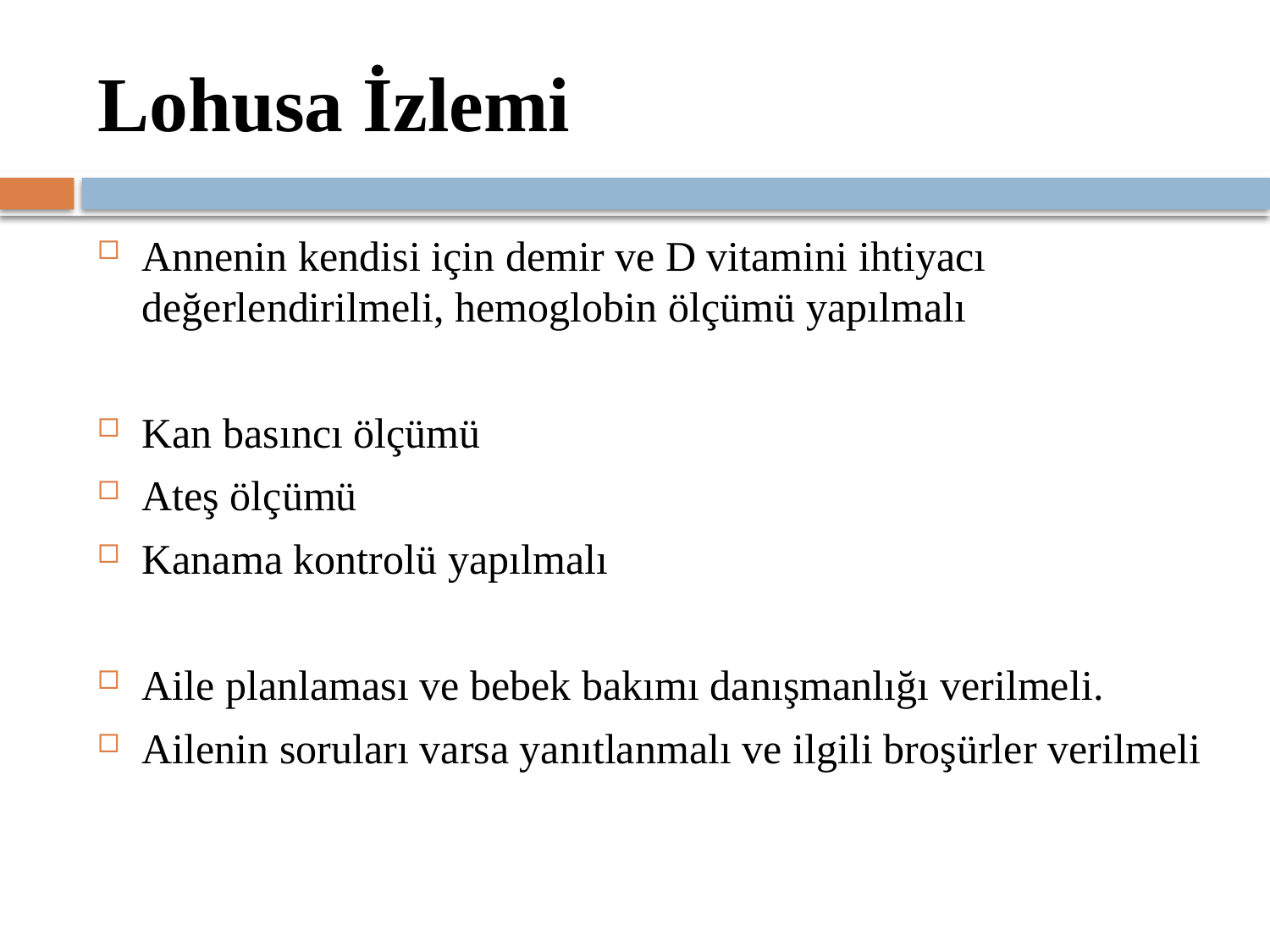

# Lohusa İzlemi
Annenin kendisi için demir ve D vitamini ihtiyacı değerlendirilmeli, hemoglobin ölçümü yapılmalı

Kan basıncı ölçümü
Ateş ölçümü
Kanama kontrolü yapılmalı

Aile planlaması ve bebek bakımı danışmanlığı verilmeli.
Ailenin soruları varsa yanıtlanmalı ve ilgili broşürler verilmeli